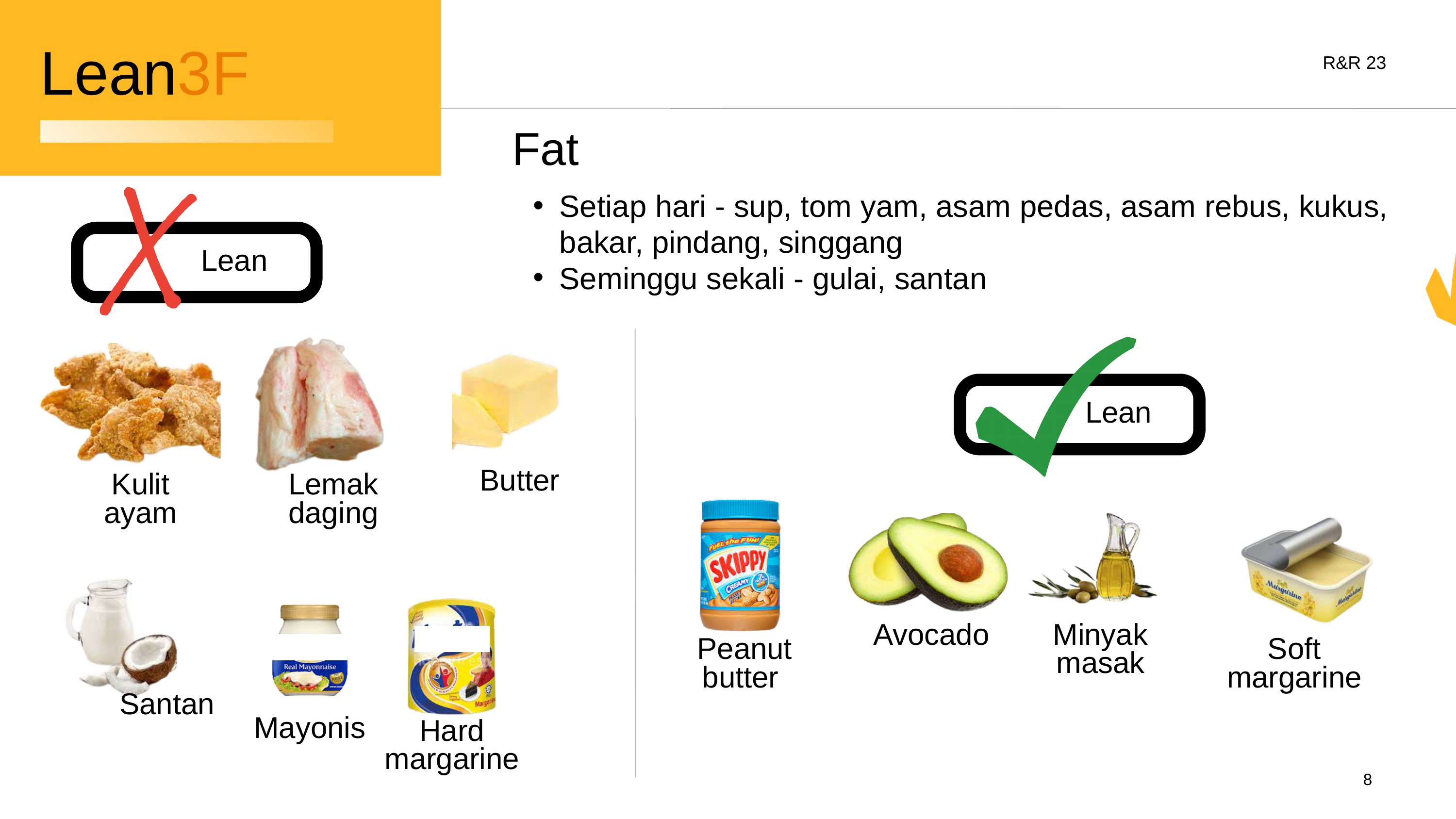

Lean3F
R&R 23

Fat

Lean
Setiap hari - sup, tom yam, asam pedas, asam rebus, kukus, bakar, pindang, singgang
Seminggu sekali - gulai, santan

Lean

Butter
Kulit ayam
Lemak daging

Avocado
Minyak masak

 Peanut butter
Soft margarine
Santan
Mayonis
Hard margarine

8